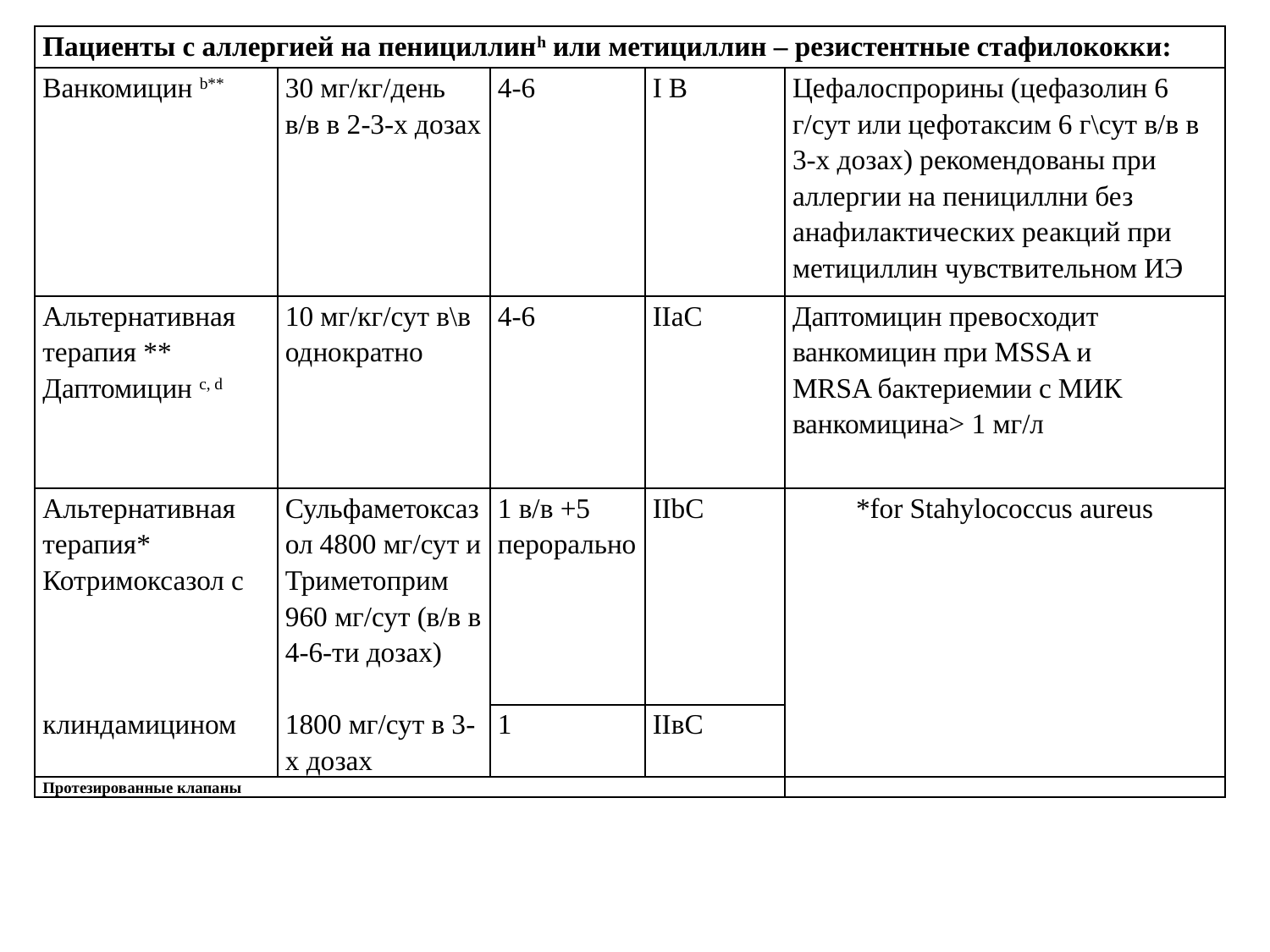

| Пациенты с аллергией на пенициллинh или метициллин – резистентные стафилококки: |  |  |  |  |
| --- | --- | --- | --- | --- |
| Ванкомицин b\*\* | 30 мг/кг/день в/в в 2-3-х дозах | 4-6 | I B | Цефалоспрорины (цефазолин 6 г/сут или цефотаксим 6 г\сут в/в в 3-х дозах) рекомендованы при аллергии на пенициллни без анафилактических реакций при метициллин чувствительном ИЭ |
| Альтернативная терапия \*\* Даптомицин c, d | 10 мг/кг/сут в\в однократно | 4-6 | IIаС | Даптомицин превосходит ванкомицин при MSSA и MRSA бактериемии с МИК ванкомицина> 1 мг/л |
| Альтернативная терапия\* Котримоксазол с       клиндамицином | Сульфаметоксазол 4800 мг/сут и Триметоприм 960 мг/сут (в/в в 4-6-ти дозах)   1800 мг/сут в 3-х дозах | 1 в/в +5 перорально | IIbC | \*for Stahylococcus aureus |
|  |  | 1 | IIвС |  |
| Протезированные клапаны |  |  |  |  |
#